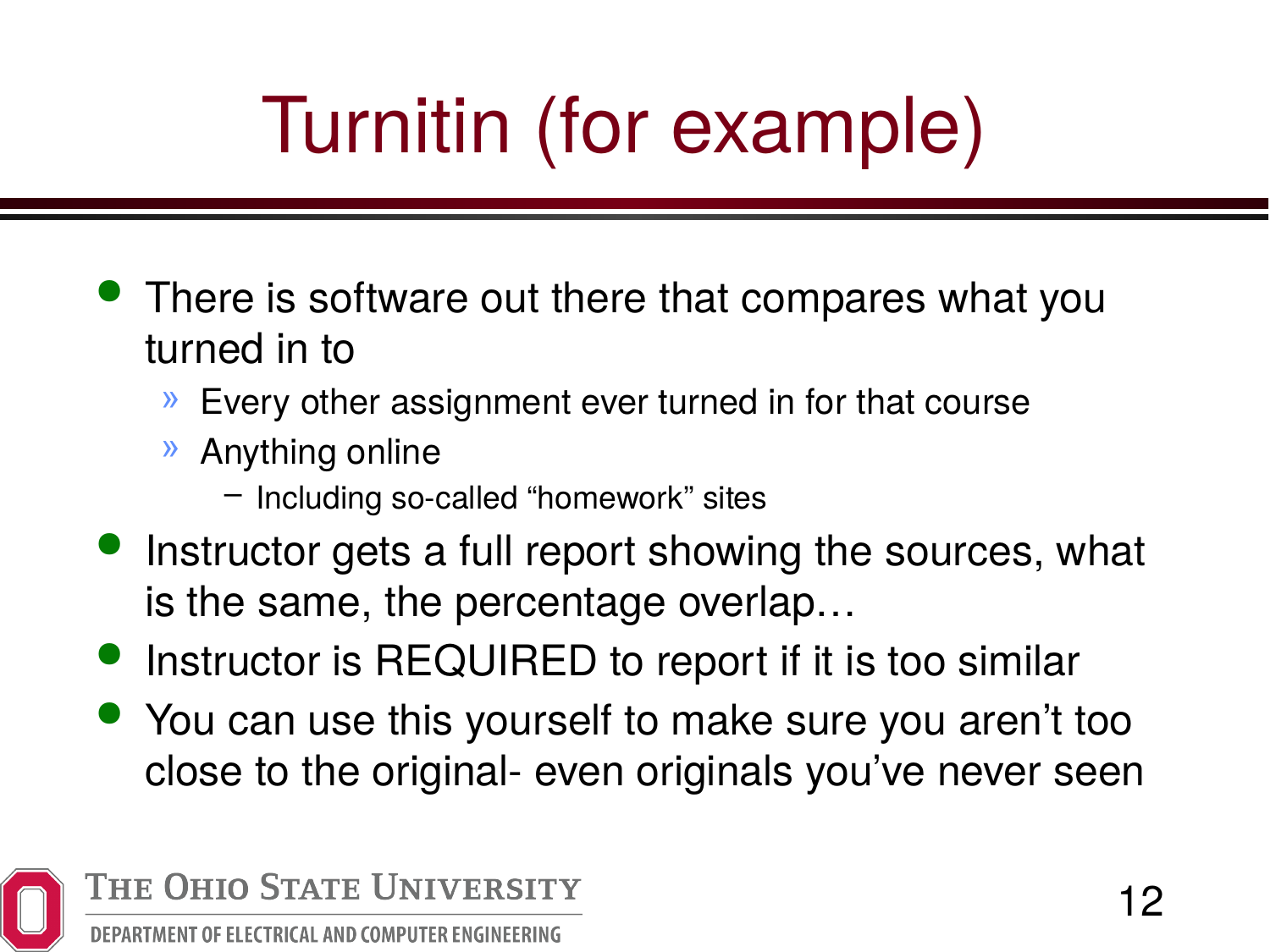

# Turnitin (for example)
There is software out there that compares what you turned in to
Every other assignment ever turned in for that course
Anything online
Including so-called “homework” sites
Instructor gets a full report showing the sources, what is the same, the percentage overlap…
Instructor is REQUIRED to report if it is too similar
You can use this yourself to make sure you aren’t too close to the original- even originals you’ve never seen